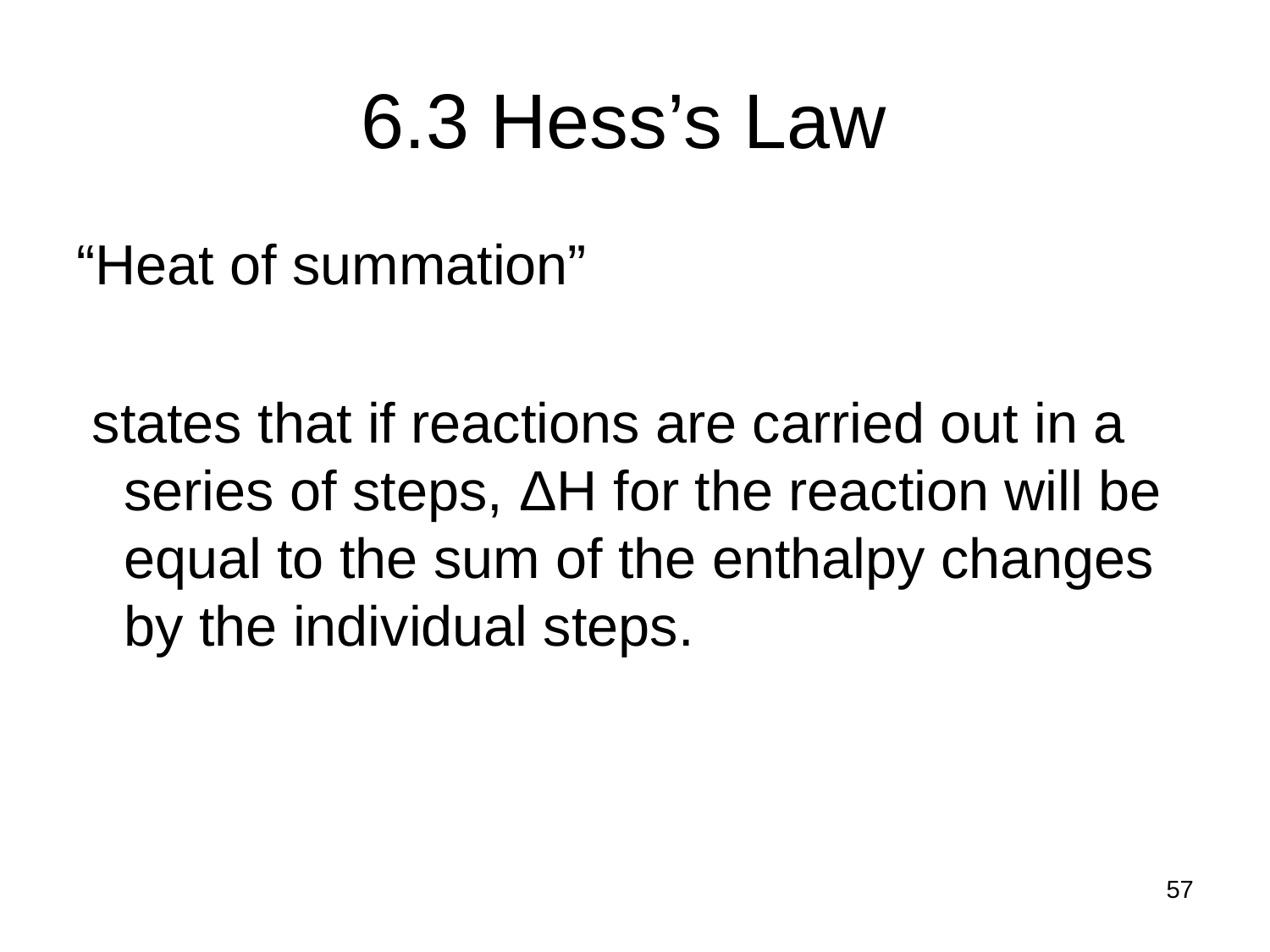

# 6.3 Hess’s Law
“Heat of summation”

 states that if reactions are carried out in a series of steps, ΔH for the reaction will be equal to the sum of the enthalpy changes by the individual steps.

57